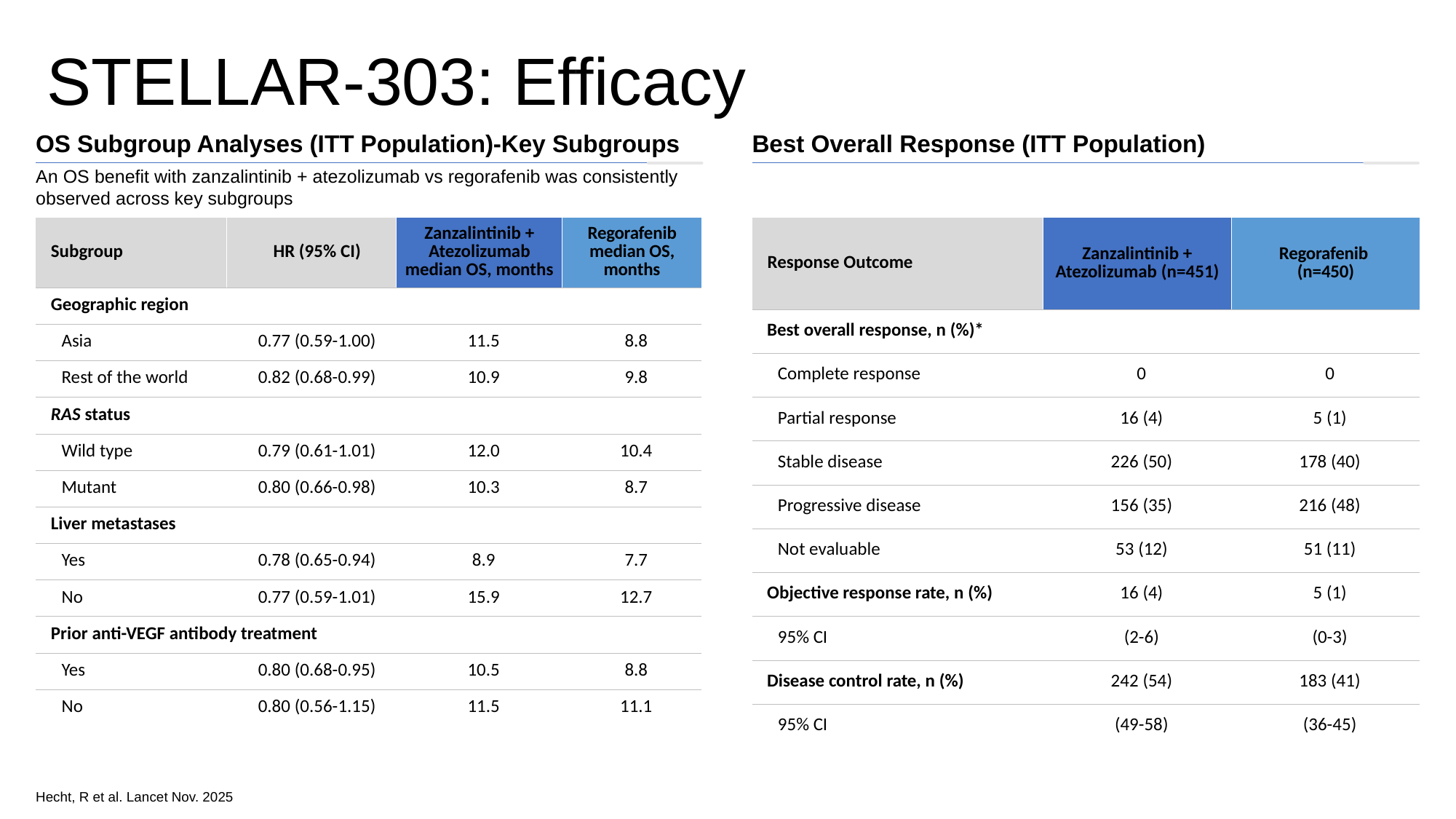

# STELLAR-303: Efficacy
OS Subgroup Analyses (ITT Population)-Key Subgroups
Best Overall Response (ITT Population)
An OS benefit with zanzalintinib + atezolizumab vs regorafenib was consistently observed across key subgroups
| Subgroup | HR (95% CI) | Zanzalintinib + Atezolizumab median OS, months | Regorafenib median OS, months |
| --- | --- | --- | --- |
| Geographic region |  |  |  |
| Asia | 0.77 (0.59-1.00) | 11.5 | 8.8 |
| Rest of the world | 0.82 (0.68-0.99) | 10.9 | 9.8 |
| RAS status |  |  |  |
| Wild type | 0.79 (0.61-1.01) | 12.0 | 10.4 |
| Mutant | 0.80 (0.66-0.98) | 10.3 | 8.7 |
| Liver metastases |  |  |  |
| Yes | 0.78 (0.65-0.94) | 8.9 | 7.7 |
| No | 0.77 (0.59-1.01) | 15.9 | 12.7 |
| Prior anti-VEGF antibody treatment |  |  |  |
| Yes | 0.80 (0.68-0.95) | 10.5 | 8.8 |
| No | 0.80 (0.56-1.15) | 11.5 | 11.1 |
| Response Outcome | Zanzalintinib + Atezolizumab (n=451) | Regorafenib (n=450) |
| --- | --- | --- |
| Best overall response, n (%)\* |  |  |
| Complete response | 0 | 0 |
| Partial response | 16 (4) | 5 (1) |
| Stable disease | 226 (50) | 178 (40) |
| Progressive disease | 156 (35) | 216 (48) |
| Not evaluable | 53 (12) | 51 (11) |
| Objective response rate, n (%) | 16 (4) | 5 (1) |
| 95% CI | (2-6) | (0-3) |
| Disease control rate, n (%) | 242 (54) | 183 (41) |
| 95% CI | (49-58) | (36-45) |
Hecht, R et al. Lancet Nov. 2025